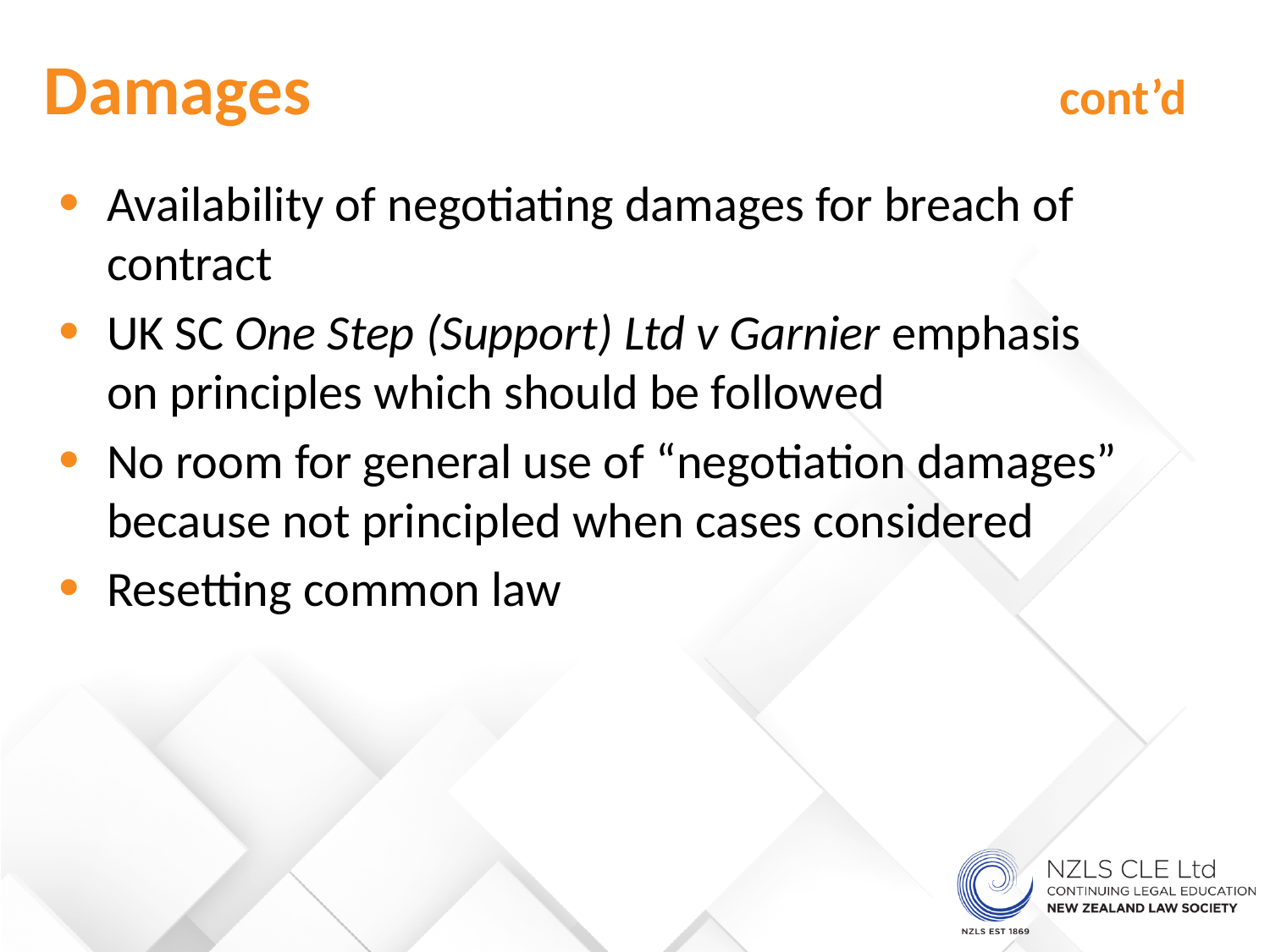

Damages 						cont’d
Availability of negotiating damages for breach of contract
UK SC One Step (Support) Ltd v Garnier emphasis on principles which should be followed
No room for general use of “negotiation damages” because not principled when cases considered
Resetting common law